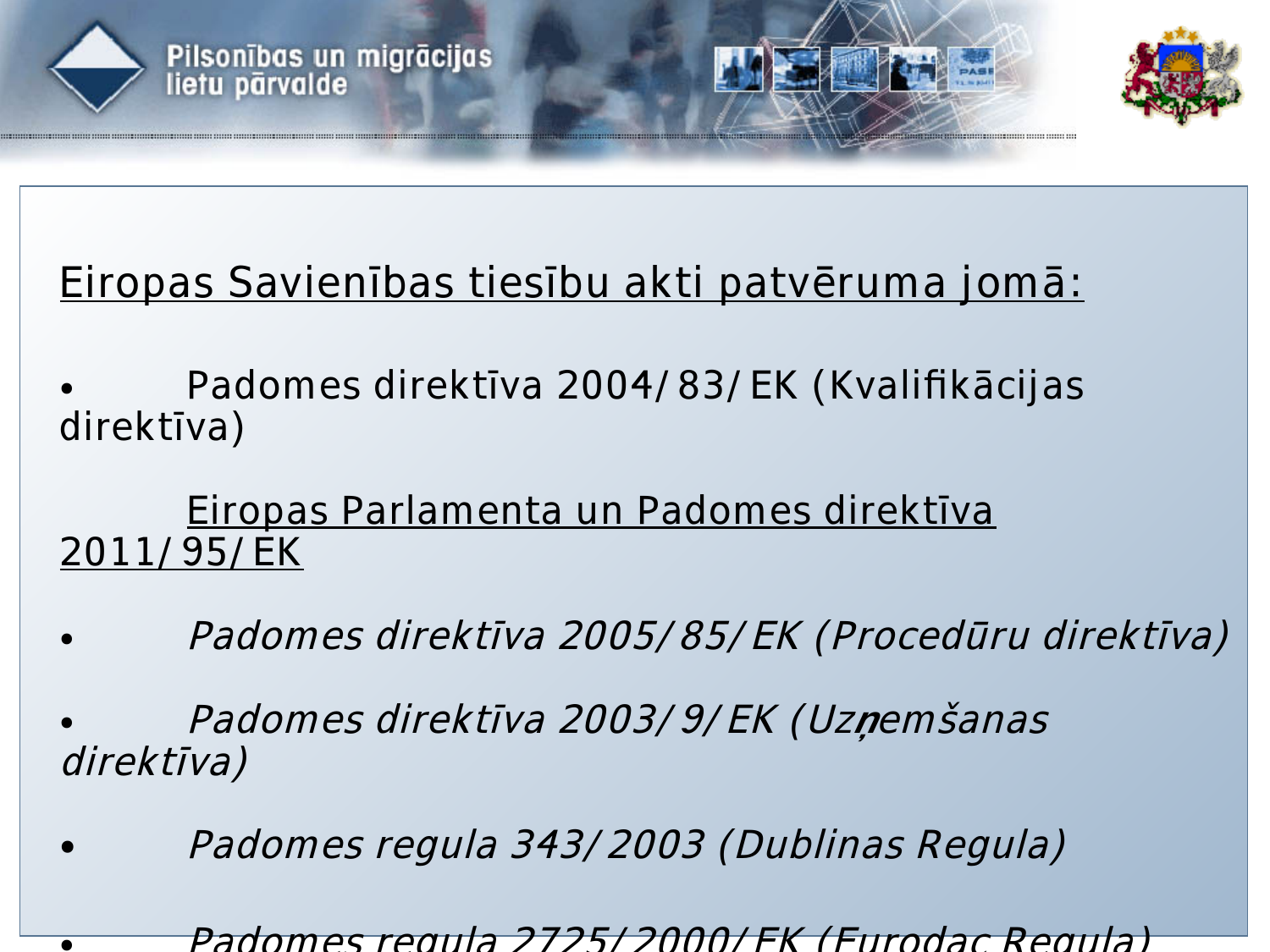

Eiropas Savienības tiesību akti patvēruma jomā:

•	Padomes direktīva 2004/83/EK (Kvalifikācijas direktīva)

	Eiropas Parlamenta un Padomes direktīva 2011/95/EK

•	Padomes direktīva 2005/85/EK (Procedūru direktīva)

•	Padomes direktīva 2003/9/EK (Uzņemšanas direktīva)

•	Padomes regula 343/2003 (Dublinas Regula)

•	Padomes regula 2725/2000/EK (Eurodac Regula)